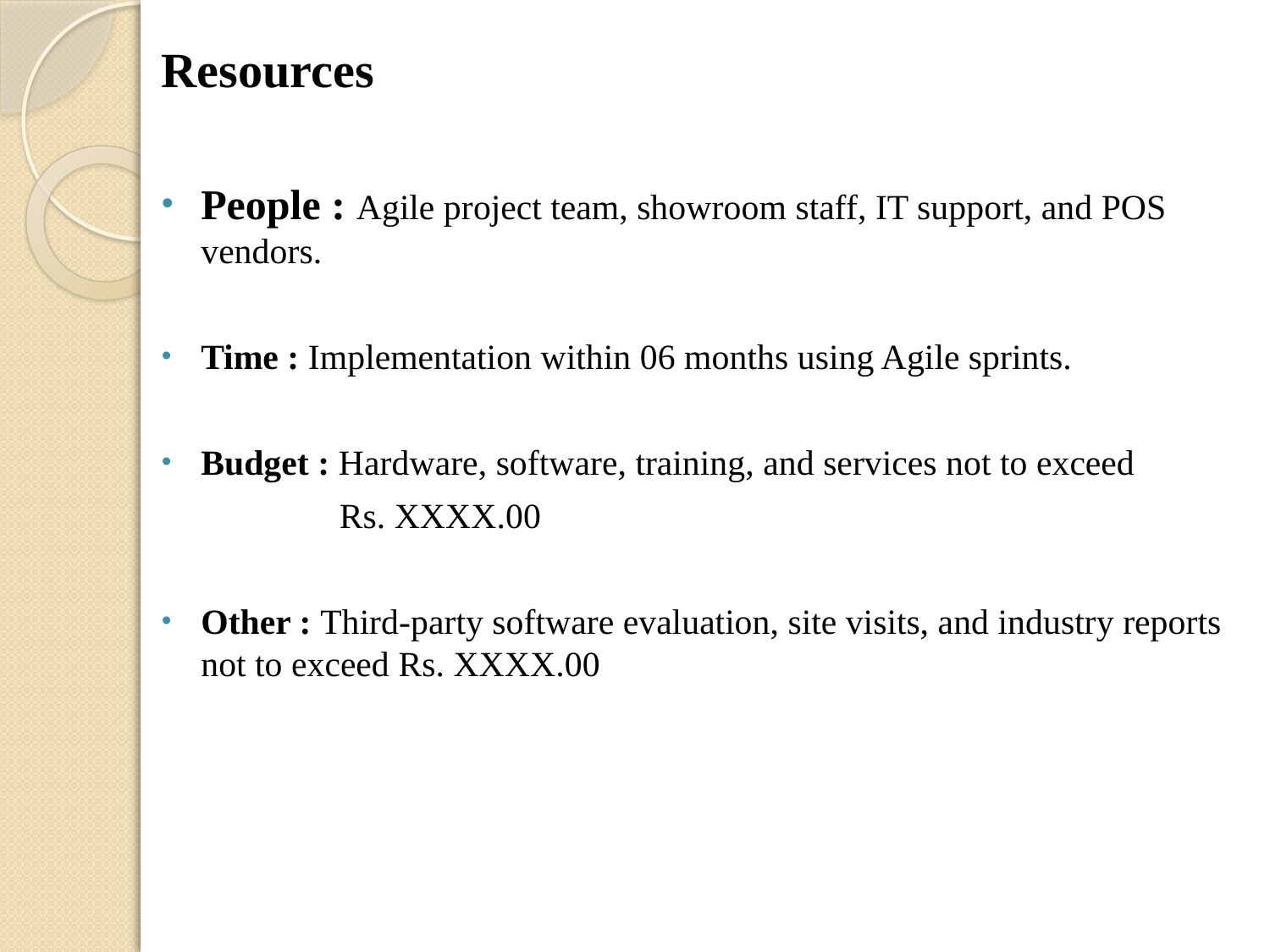

Resources

People : Agile project team, showroom staff, IT support, and POS vendors.

Time : Implementation within 06 months using Agile sprints.

Budget : Hardware, software, training, and services not to exceed
                    Rs. XXXX.00

Other : Third-party software evaluation, site visits, and industry reports not to exceed Rs. XXXX.00